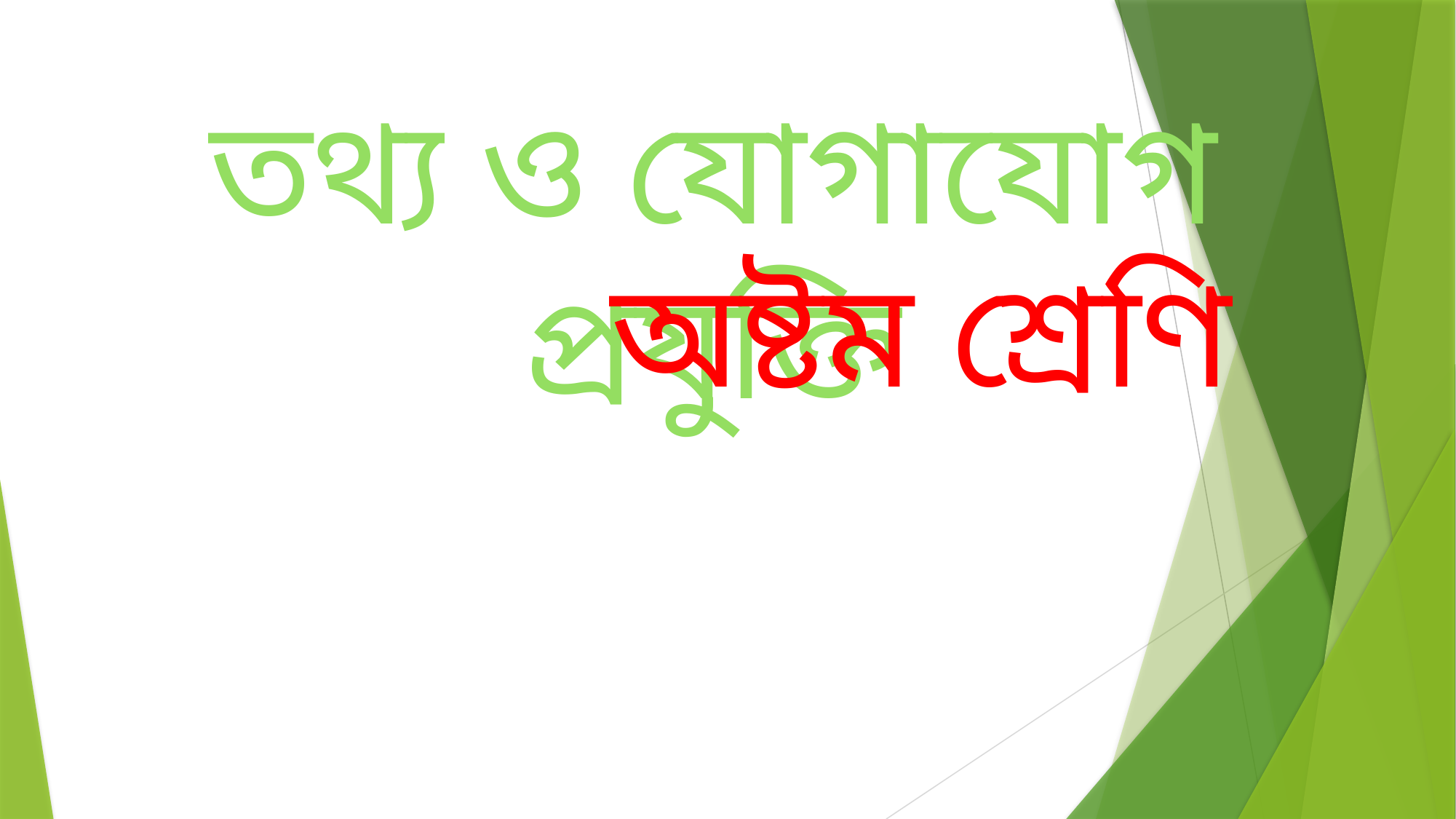

# তথ্য ও যোগাযোগ প্রযুক্তি

অষ্টম শ্রেণি